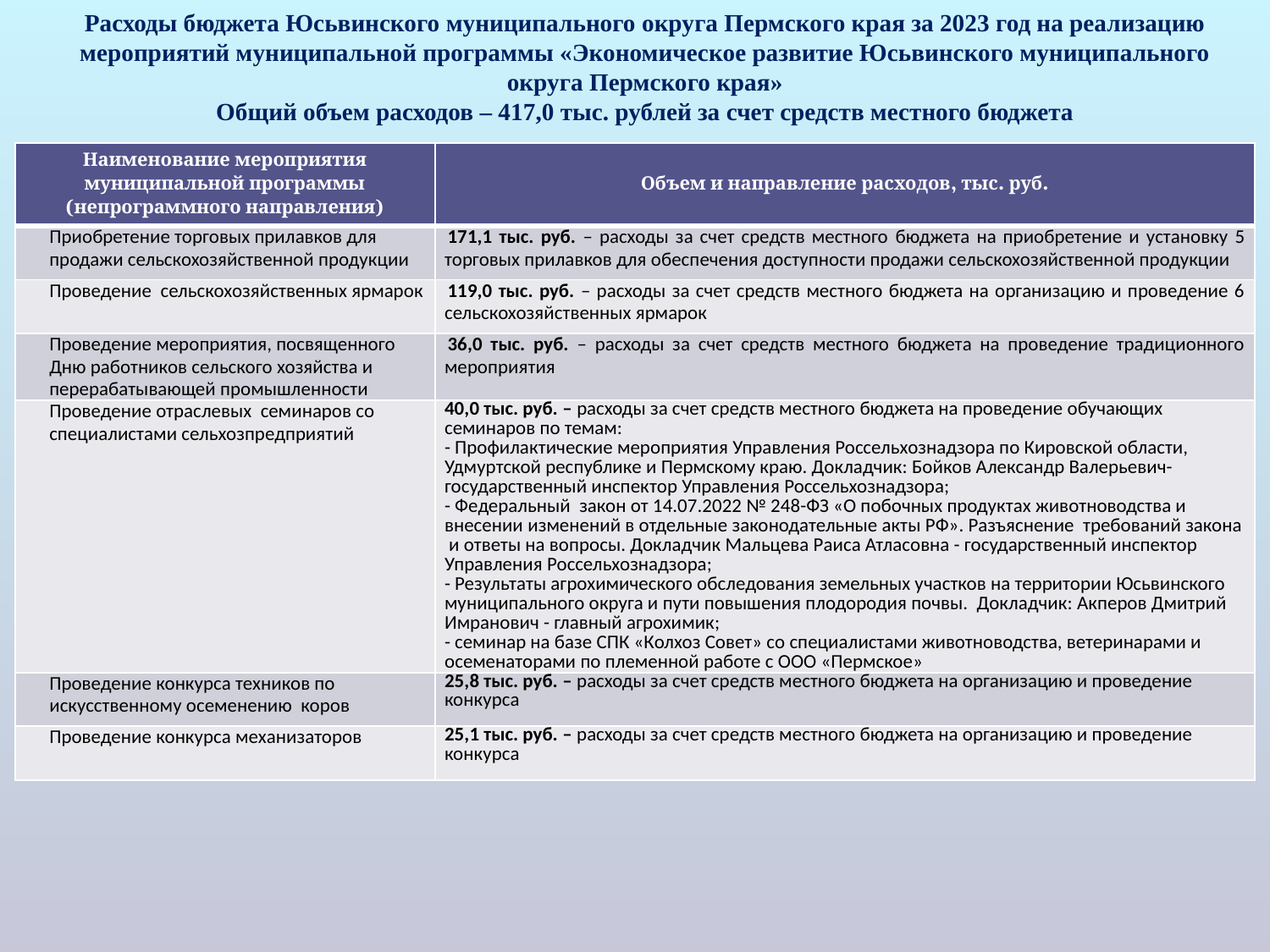

# Расходы бюджета Юсьвинского муниципального округа Пермского края за 2023 год на реализацию мероприятий муниципальной программы «Экономическое развитие Юсьвинского муниципального округа Пермского края» Общий объем расходов – 417,0 тыс. рублей за счет средств местного бюджета
| Наименование мероприятия муниципальной программы (непрограммного направления) | Объем и направление расходов, тыс. руб. |
| --- | --- |
| Приобретение торговых прилавков для продажи сельскохозяйственной продукции | 171,1 тыс. руб. – расходы за счет средств местного бюджета на приобретение и установку 5 торговых прилавков для обеспечения доступности продажи сельскохозяйственной продукции |
| Проведение сельскохозяйственных ярмарок | 119,0 тыс. руб. – расходы за счет средств местного бюджета на организацию и проведение 6 сельскохозяйственных ярмарок |
| Проведение мероприятия, посвященного Дню работников сельского хозяйства и перерабатывающей промышленности | 36,0 тыс. руб. – расходы за счет средств местного бюджета на проведение традиционного мероприятия |
| Проведение отраслевых семинаров со специалистами сельхозпредприятий | 40,0 тыс. руб. – расходы за счет средств местного бюджета на проведение обучающих семинаров по темам: - Профилактические мероприятия Управления Россельхознадзора по Кировской области, Удмуртской республике и Пермскому краю. Докладчик: Бойков Александр Валерьевич- государственный инспектор Управления Россельхознадзора; - Федеральный закон от 14.07.2022 № 248-ФЗ «О побочных продуктах животноводства и внесении изменений в отдельные законодательные акты РФ». Разъяснение требований закона и ответы на вопросы. Докладчик Мальцева Раиса Атласовна - государственный инспектор Управления Россельхознадзора; - Результаты агрохимического обследования земельных участков на территории Юсьвинского муниципального округа и пути повышения плодородия почвы. Докладчик: Акперов Дмитрий Имранович - главный агрохимик; - семинар на базе СПК «Колхоз Совет» со специалистами животноводства, ветеринарами и осеменаторами по племенной работе с ООО «Пермское» |
| Проведение конкурса техников по искусственному осеменению коров | 25,8 тыс. руб. – расходы за счет средств местного бюджета на организацию и проведение конкурса |
| Проведение конкурса механизаторов | 25,1 тыс. руб. – расходы за счет средств местного бюджета на организацию и проведение конкурса |